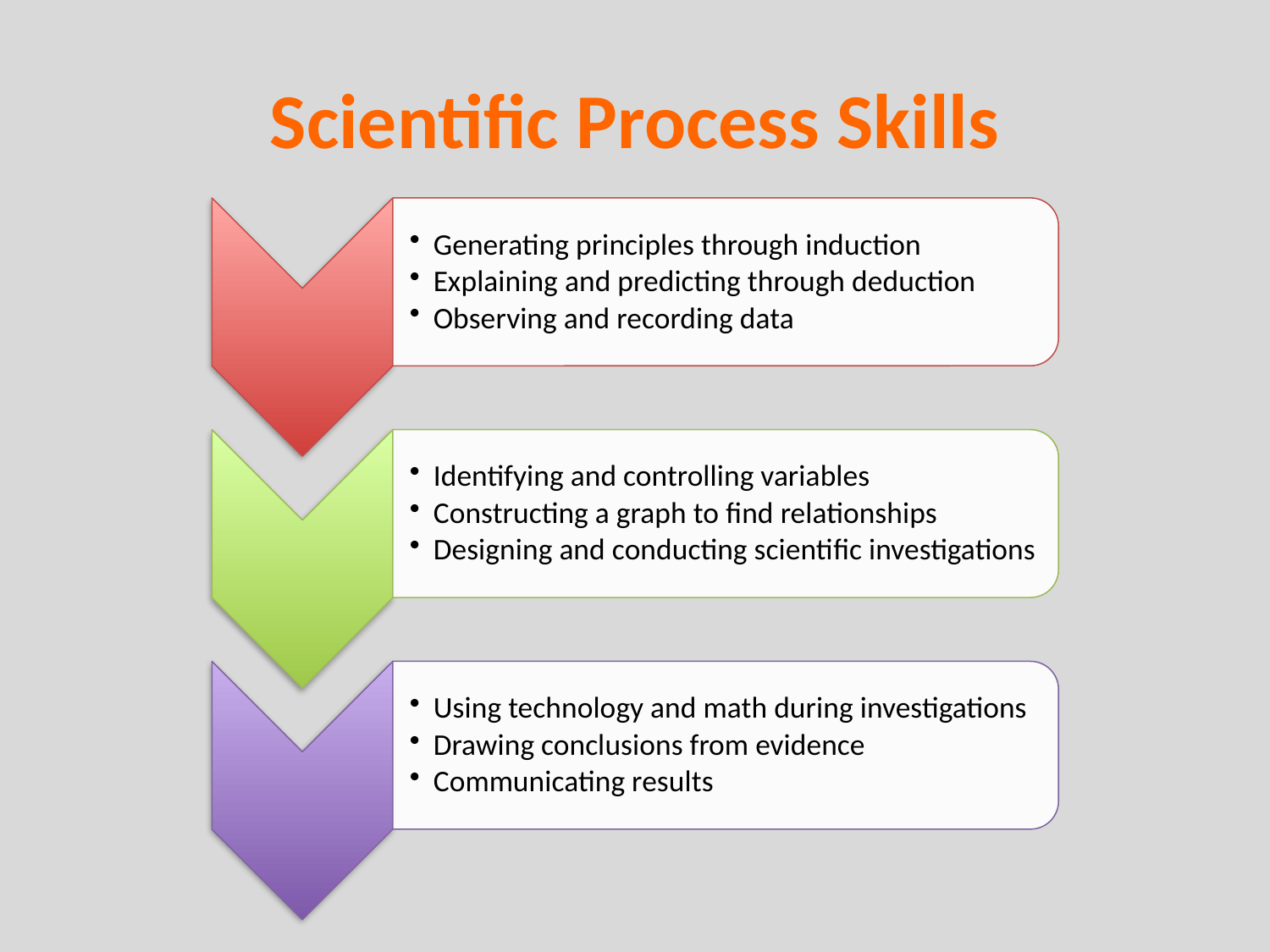

# Scientific Process Skills

Generating principles through induction
Explaining and predicting through deduction
Observing and recording data

Identifying and controlling variables
Constructing a graph to ﬁnd relationships
Designing and conducting scientiﬁc investigations

Using technology and math during investigations
Drawing conclusions from evidence
Communicating results